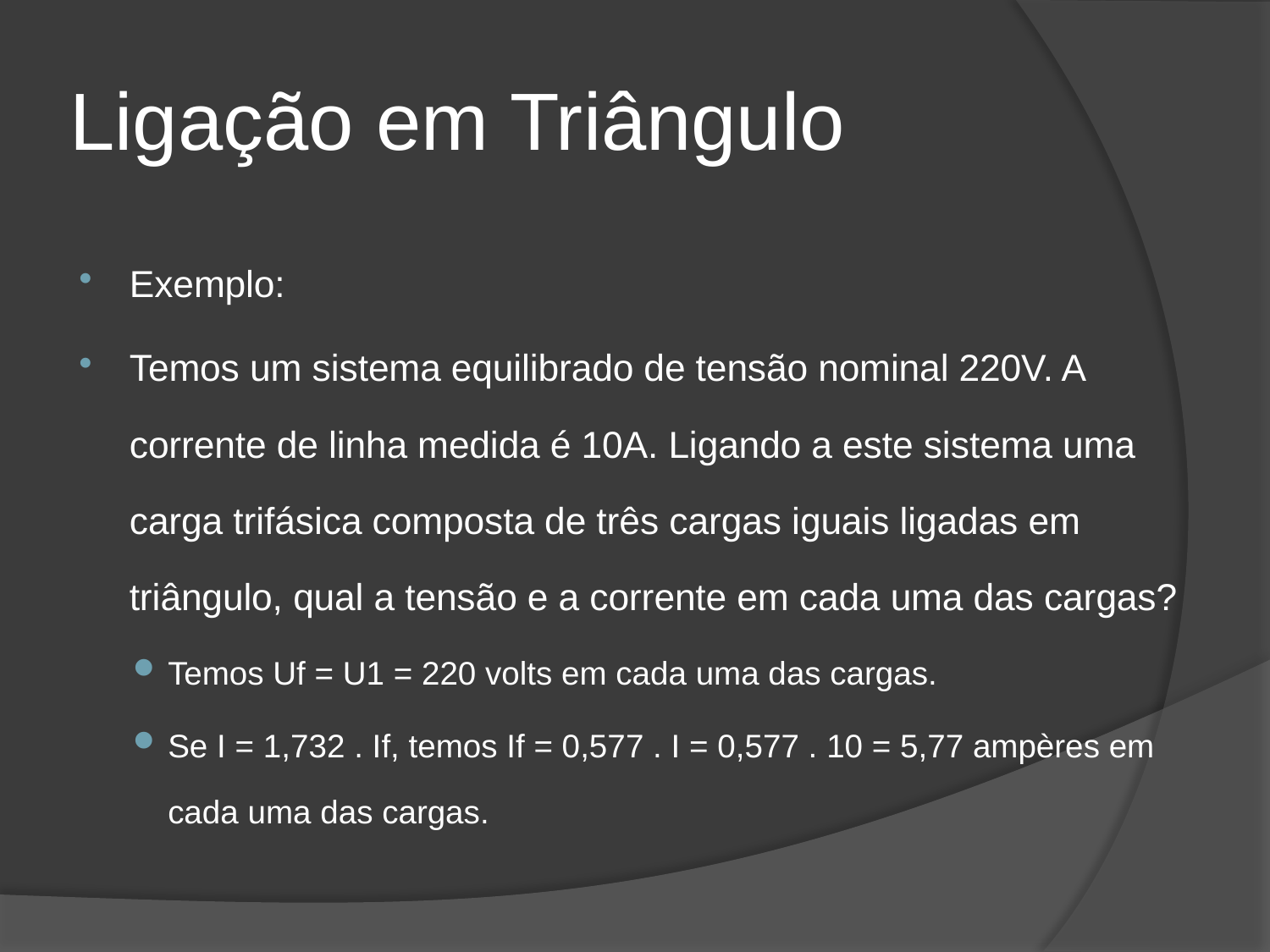

# Ligação em Triângulo
Exemplo:
Temos um sistema equilibrado de tensão nominal 220V. A corrente de linha medida é 10A. Ligando a este sistema uma carga trifásica composta de três cargas iguais ligadas em triângulo, qual a tensão e a corrente em cada uma das cargas?
Temos Uf = U1 = 220 volts em cada uma das cargas.
Se I = 1,732 . If, temos If = 0,577 . I = 0,577 . 10 = 5,77 ampères em cada uma das cargas.